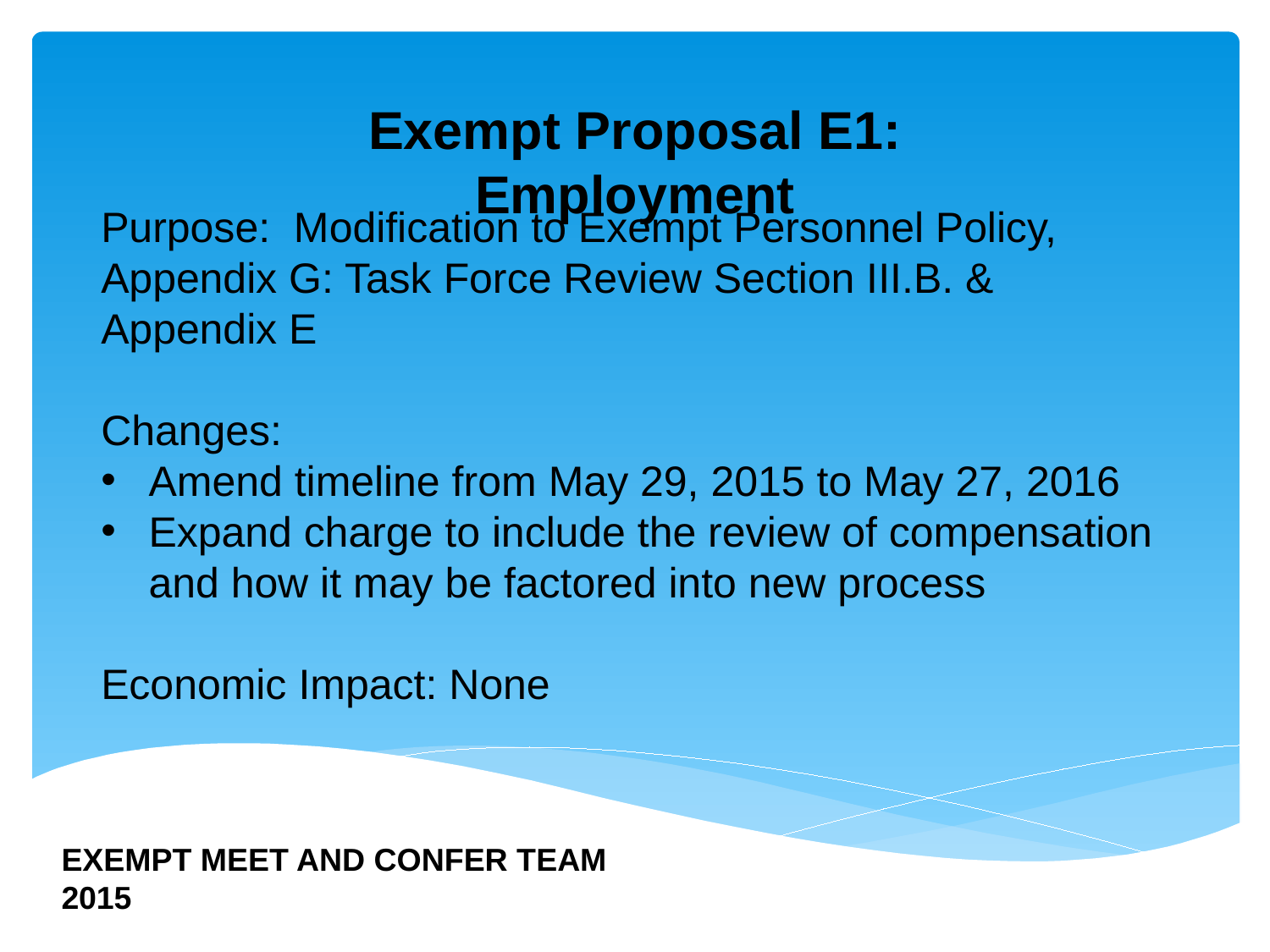

Exempt Proposal E1: Employment

Purpose:  Modification to Exempt Personnel Policy, Appendix G: Task Force Review Section III.B. & Appendix E

Changes:
Amend timeline from May 29, 2015 to May 27, 2016
Expand charge to include the review of compensation and how it may be factored into new process

Economic Impact: None

EXEMPT MEET AND CONFER TEAM 2015